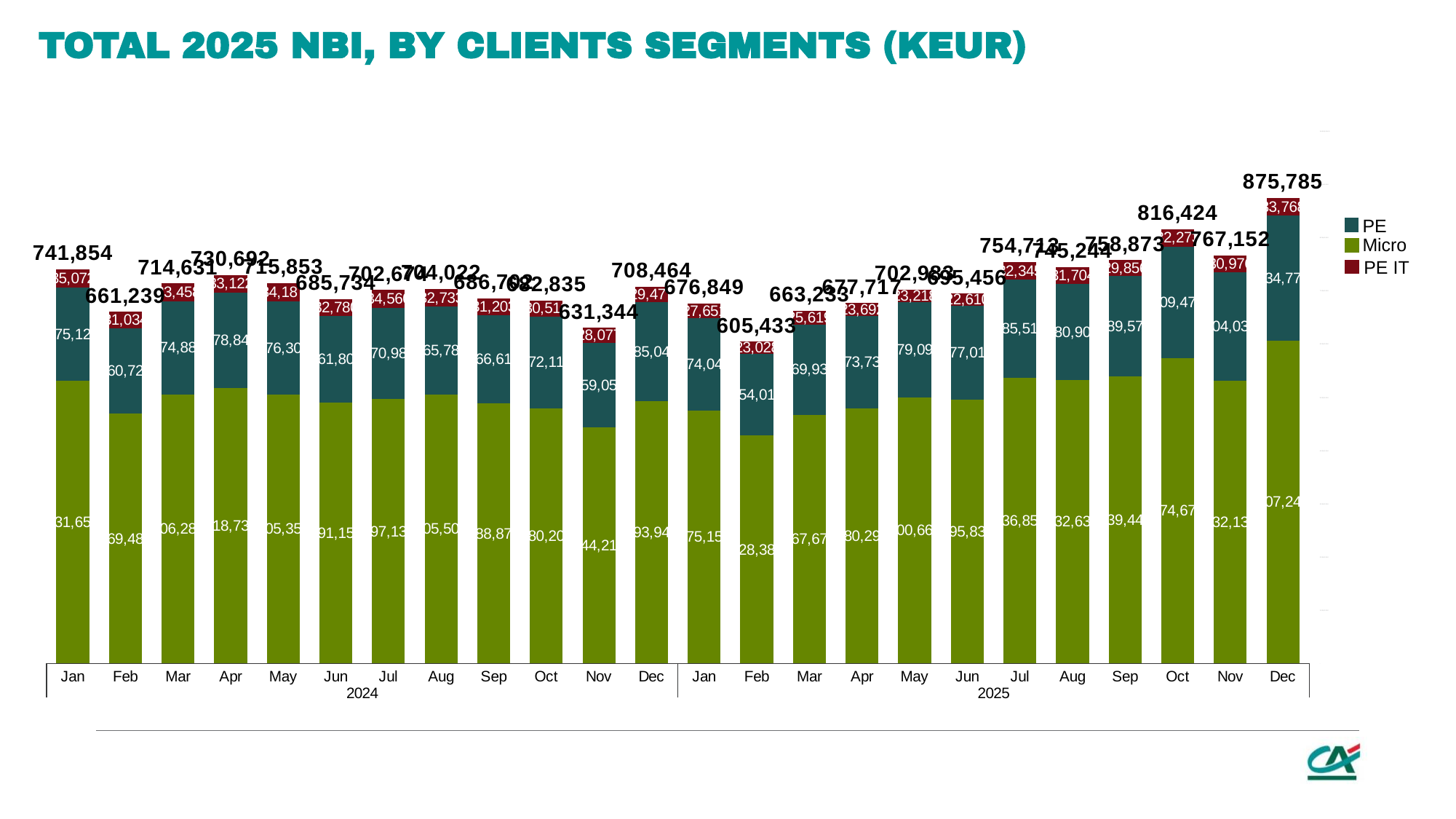

### Chart

| Category |  Micro  |  PE  |  PE IT  |  sum  |
|---|---|---|---|---|
| Jan | 531656.6909689558 | 175125.3764894936 | 35071.71331138288 | 741853.7807698322 |
| Feb | 469481.3940498569 | 160723.88444653476 | 31033.94892599561 | 661239.2274223873 |
| Mar | 506285.22656004824 | 174888.20790216292 | 33457.54017717133 | 714630.9746393823 |
| Apr | 518729.5527594857 | 178840.4887895896 | 33121.527908435244 | 730691.5694575106 |
| May | 505359.17489808914 | 176306.79111790532 | 34187.11998275302 | 715853.0859987476 |
| Jun | 491153.5183443066 | 161800.7992317341 | 32779.65937597973 | 685733.9769520204 |
| Jul | 497130.60736124375 | 170983.0479774226 | 34559.86633740985 | 702673.5216760761 |
| Aug | 505502.78751175915 | 165786.90733772362 | 32732.5299858888 | 704022.2248353716 |
| Sep | 488879.4853402281 | 166619.30130918784 | 31203.473855440578 | 686702.2605048565 |
| Oct | 480209.16157102544 | 172115.0450768268 | 30511.090467231104 | 682835.2971150833 |
| Nov | 444214.84399498074 | 159052.07725776124 | 28077.365357478833 | 631344.2866102208 |
| Dec | 493942.2503135759 | 185044.8929915326 | 29476.850501724482 | 708463.993806833 |
| Jan | 475154.3434462214 | 174044.0937597989 | 27650.641266854618 | 676849.078472875 |
| Feb | 428386.0185402928 | 154018.86425995707 | 23028.343328629468 | 605433.2261288794 |
| Mar | 467675.1456177465 | 169938.13303543368 | 25619.24702100972 | 663232.5256741899 |
| Apr | 480292.18544214487 | 173733.385073691 | 23691.678229852616 | 677717.2487456884 |
| May | 500668.2806130468 | 179096.89322671646 | 23217.74204295998 | 702982.9158827233 |
| Jun | 495835.7810050172 | 177010.3002508631 | 22609.734242709314 | 695455.8154985897 |
| Jul | 536851.5645578551 | 185516.43167920978 | 32345.16541235497 | 754713.1616494198 |
| Aug | 532631.9316400145 | 180908.13813107574 | 31703.608105989337 | 745243.6778770795 |
| Sep | 539440.7016306052 | 189576.30468015012 | 29855.798447789275 | 758872.8047585445 |
| Oct | 574671.6051269991 | 209479.268579492 | 32273.483654750704 | 816424.3573612417 |
| Nov | 532137.2156240201 | 204038.16596111635 | 30976.355440576983 | 767151.7370257134 |
| Dec | 607245.0793744121 | 234772.35399027908 | 33768.03484634682 | 875785.4682110378 |
Total 2025 NBI, by clients segments (kEUR)
PE

Micro

PE IT